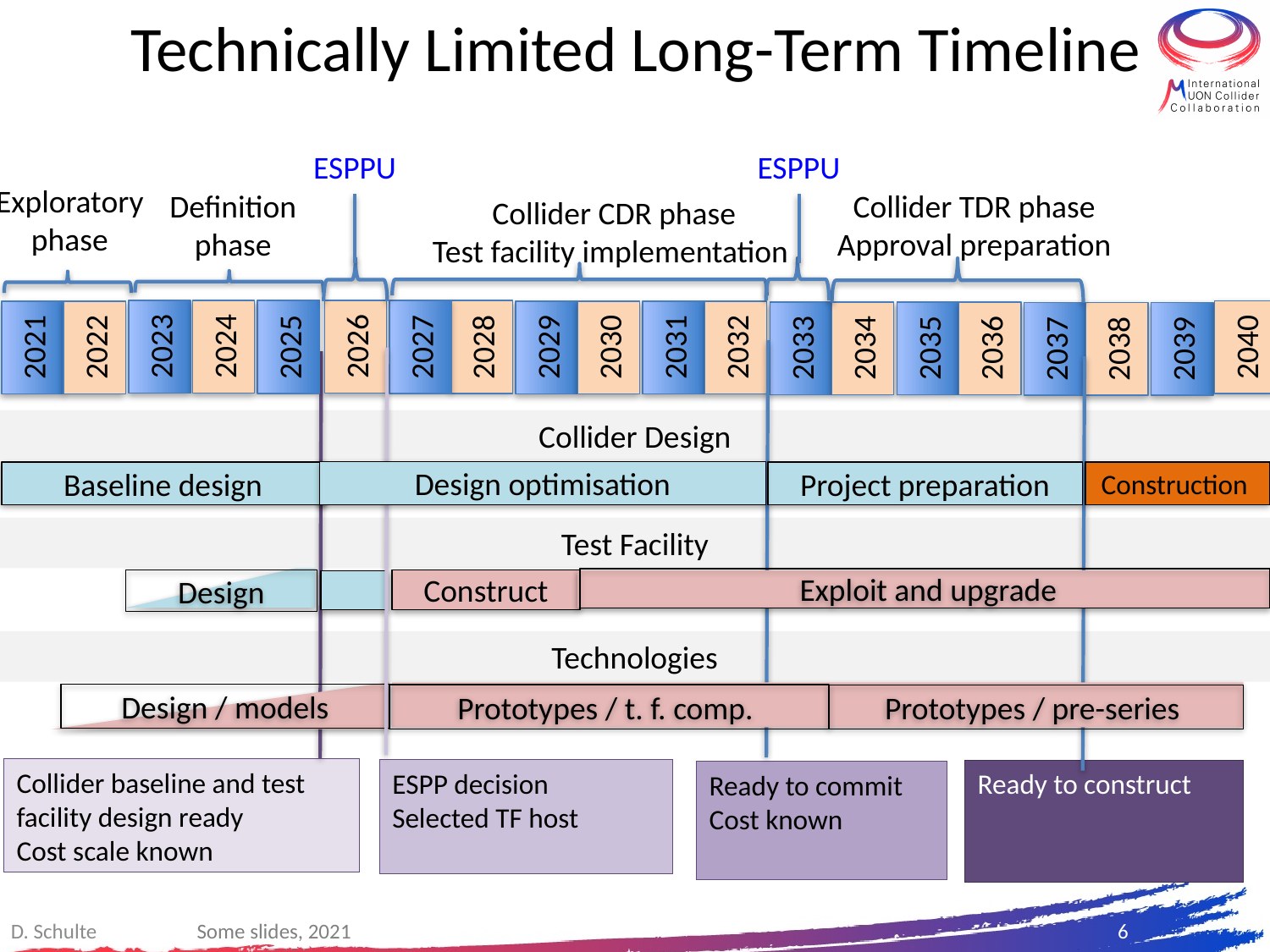

Technically Limited Long-Term Timeline

ESPPU
ESPPU

Exploratory
phase
Definition
phase
Collider TDR phase
Approval preparation
 Collider CDR phase
Test facility implementation

2023
2024
2026
2025
2028
2027
2040
2021
2022
2029
2030
2031
2032
2033
2034
2035
2036
2037
2038
2039
Collider Design
Design optimisation

Project preparation
Baseline design
Construction
Test Facility

 Exploit and upgrade
Design
Construct

Technologies

Design / models
Prototypes / t. f. comp.
Prototypes / pre-series
Collider baseline and test facility design ready
Cost scale known
ESPP decision
Selected TF host

Ready to construct

Ready to commit Cost known

D. Schulte
Some slides, 2021
6